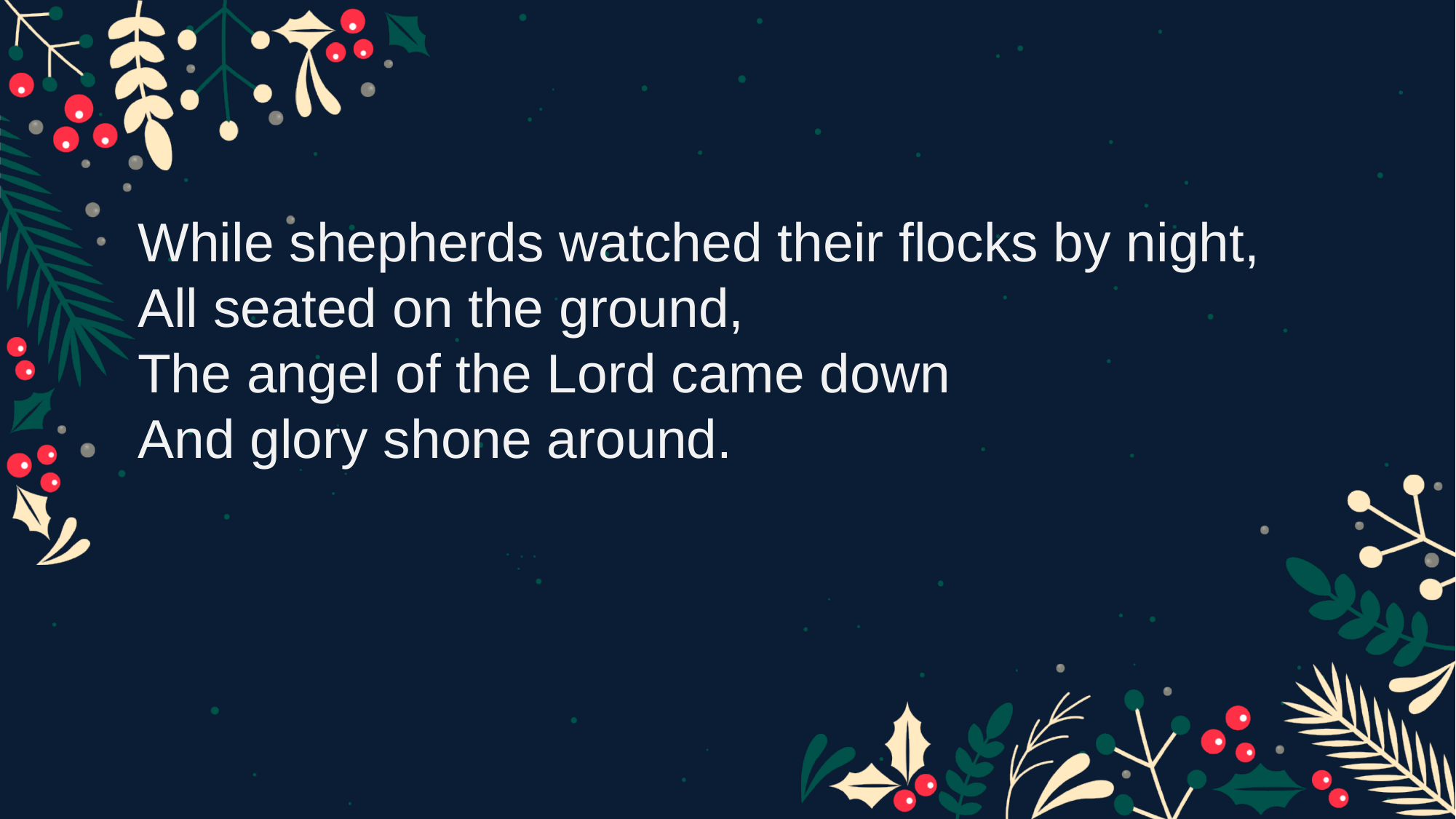

While shepherds watched their flocks by night,
All seated on the ground,
The angel of the Lord came down
And glory shone around.